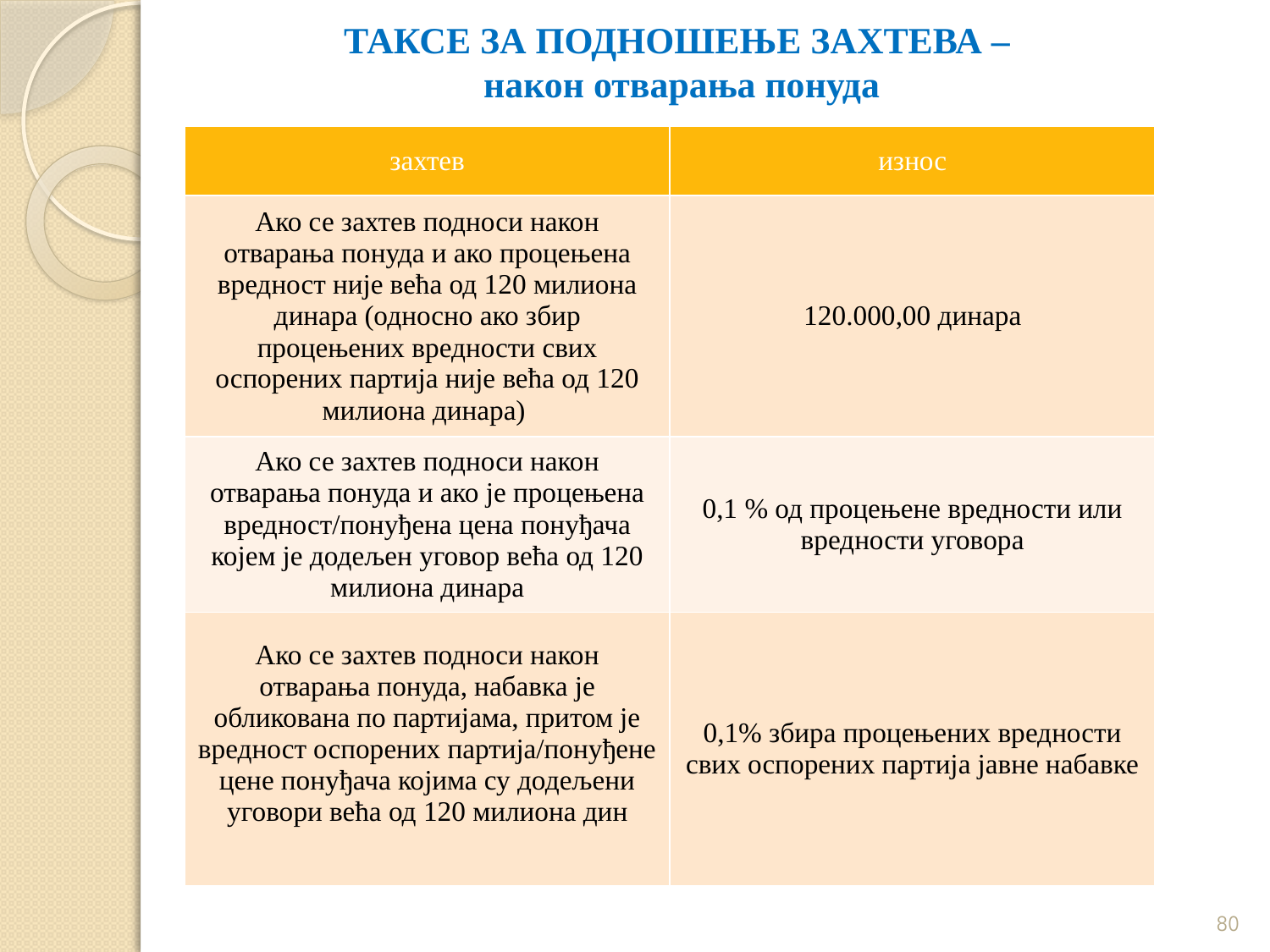

ТАКСЕ ЗА ПОДНОШЕЊЕ ЗАХТЕВА –
након отварања понуда
| захтев | износ |
| --- | --- |
| Ако се захтев подноси након отварања понуда и ако процењена вредност није већа од 120 милиона динара (односно ако збир процењених вредности свих оспорених партија није већа од 120 милиона динара) | 120.000,00 динара |
| Ако се захтев подноси након отварања понуда и ако је процењена вредност/понуђена цена понуђача којем је додељен уговор већа од 120 милиона динара | 0,1 % од процењене вредности или вредности уговора |
| Ако се захтев подноси након отварања понуда, набавка је обликована по партијама, притом је вредност оспорених партија/понуђене цене понуђача којима су додељени уговори већа од 120 милиона дин | 0,1% збира процењених вредности свих оспорених партија јавне набавке |
80